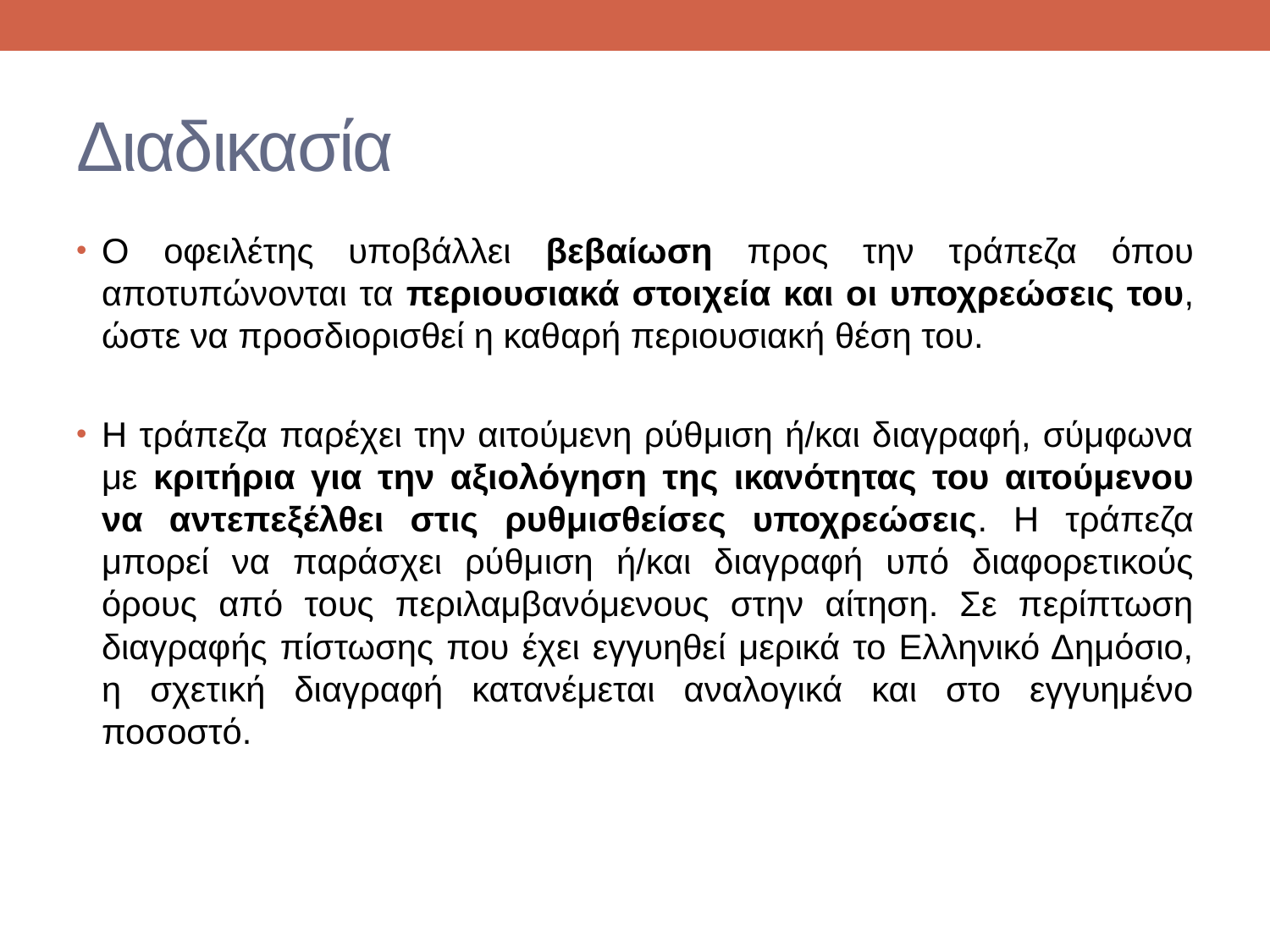

# Διαδικασία
Ο οφειλέτης υποβάλλει βεβαίωση προς την τράπεζα όπου αποτυπώνονται τα περιουσιακά στοιχεία και οι υποχρεώσεις του, ώστε να προσδιορισθεί η καθαρή περιουσιακή θέση του.

Η τράπεζα παρέχει την αιτούμενη ρύθμιση ή/και διαγραφή, σύμφωνα με κριτήρια για την αξιολόγηση της ικανότητας του αιτούμενου να αντεπεξέλθει στις ρυθμισθείσες υποχρεώσεις. Η τράπεζα μπορεί να παράσχει ρύθμιση ή/και διαγραφή υπό διαφορετικούς όρους από τους περιλαμβανόμενους στην αίτηση. Σε περίπτωση διαγραφής πίστωσης που έχει εγγυηθεί μερικά το Ελληνικό Δημόσιο, η σχετική διαγραφή κατανέμεται αναλογικά και στο εγγυημένο ποσοστό.